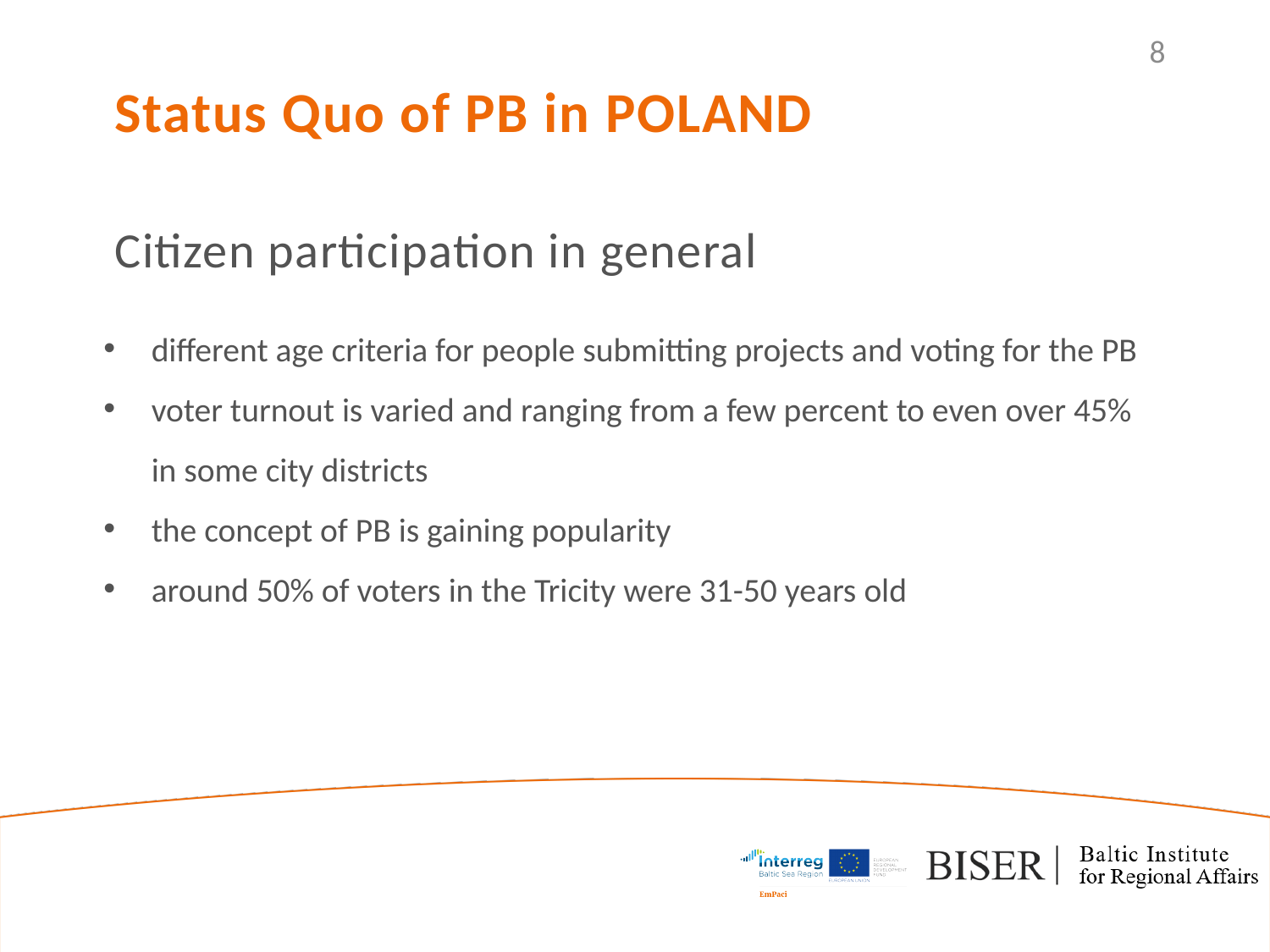

8

Status Quo of PB in POLAND

Citizen participation in general
different age criteria for people submitting projects and voting for the PB
voter turnout is varied and ranging from a few percent to even over 45% in some city districts
the concept of PB is gaining popularity
around 50% of voters in the Tricity were 31-50 years old